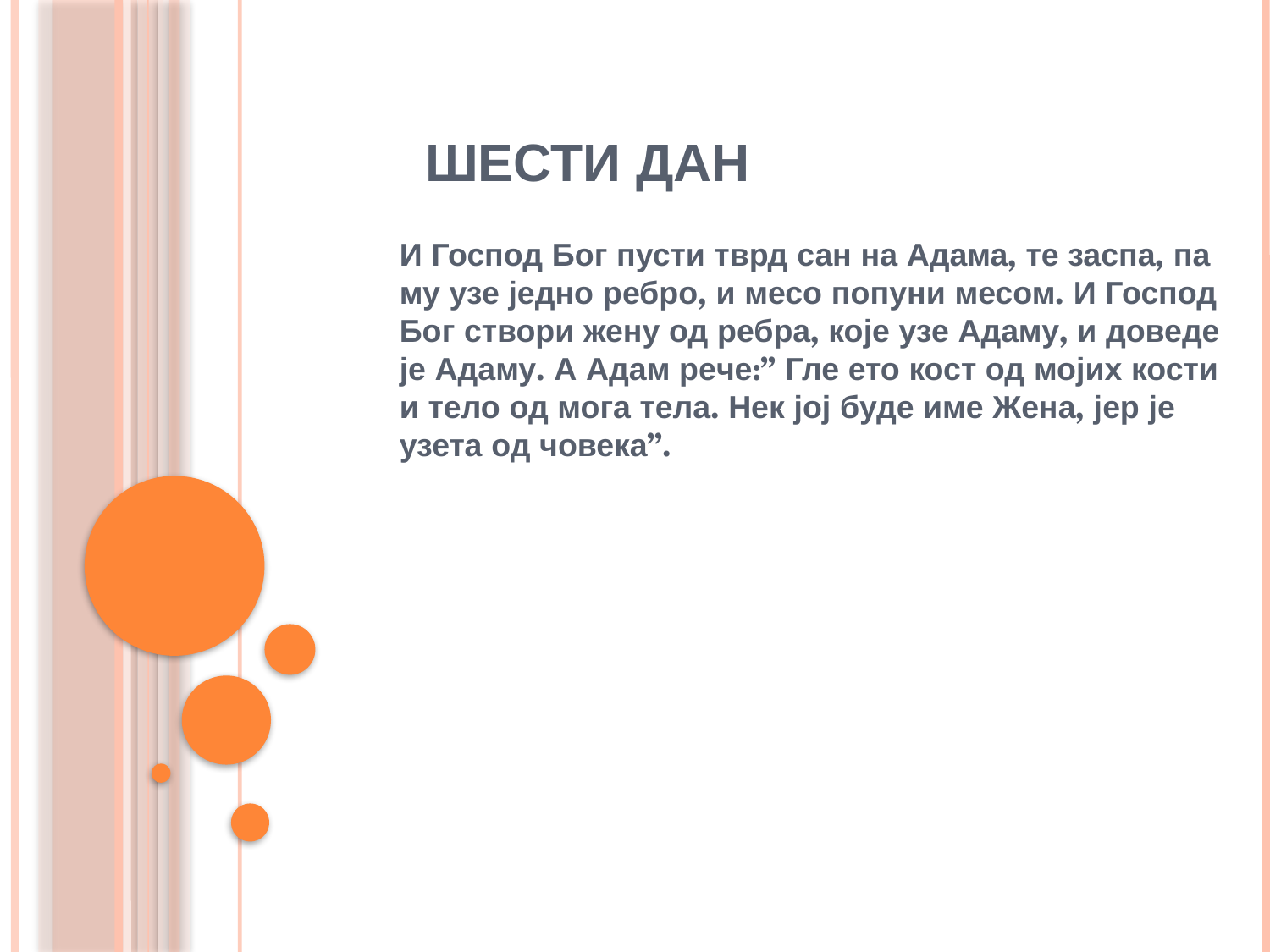

# ШЕСТИ ДАН
И Господ Бог пусти тврд сан на Адама, те заспа, па му узе једно ребро, и месо попуни месом. И Господ Бог створи жену од ребра, које узе Адаму, и доведе је Адаму. А Адам рече:” Гле ето кост од мојих кости и тело од мога тела. Нек јој буде име Жена, јер је узета од човека”.